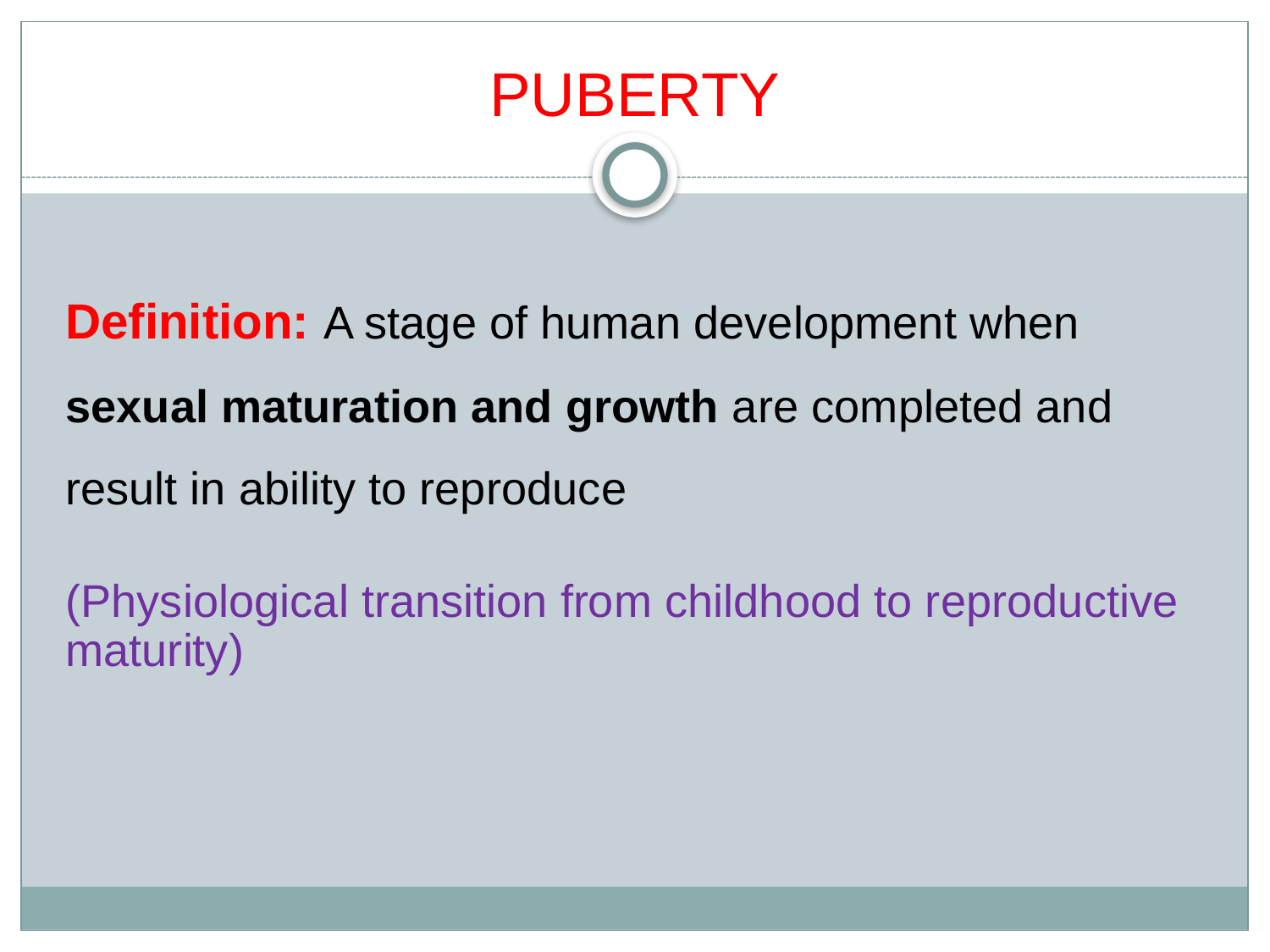

# PUBERTY
Definition: A stage of human development when sexual maturation and growth are completed and result in ability to reproduce

(Physiological transition from childhood to reproductive maturity)